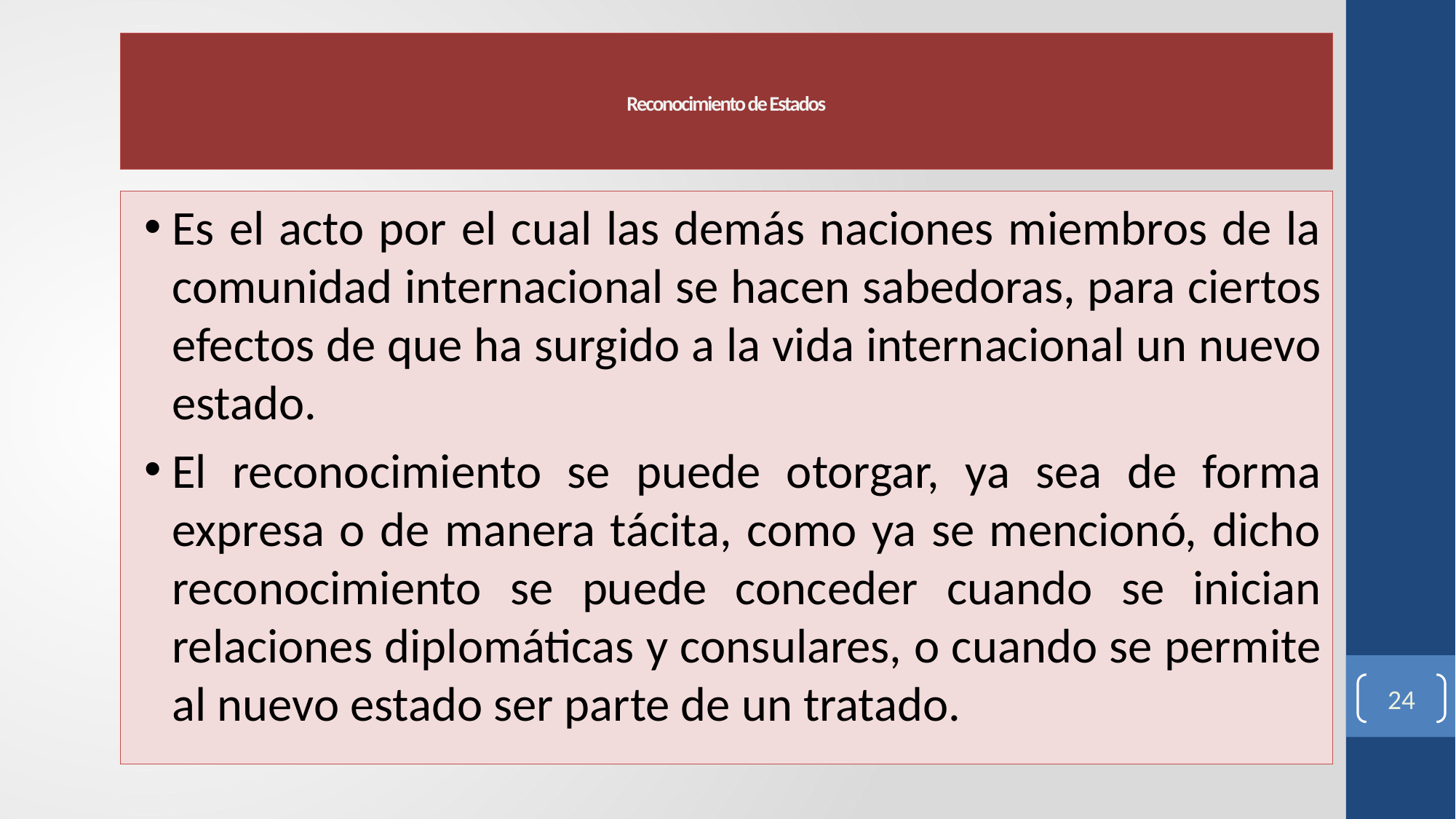

# Reconocimiento de Estados
Es el acto por el cual las demás naciones miembros de la comunidad internacional se hacen sabedoras, para ciertos efectos de que ha surgido a la vida internacional un nuevo estado.
El reconocimiento se puede otorgar, ya sea de forma expresa o de manera tácita, como ya se mencionó, dicho reconocimiento se puede conceder cuando se inician relaciones diplomáticas y consulares, o cuando se permite al nuevo estado ser parte de un tratado.

24